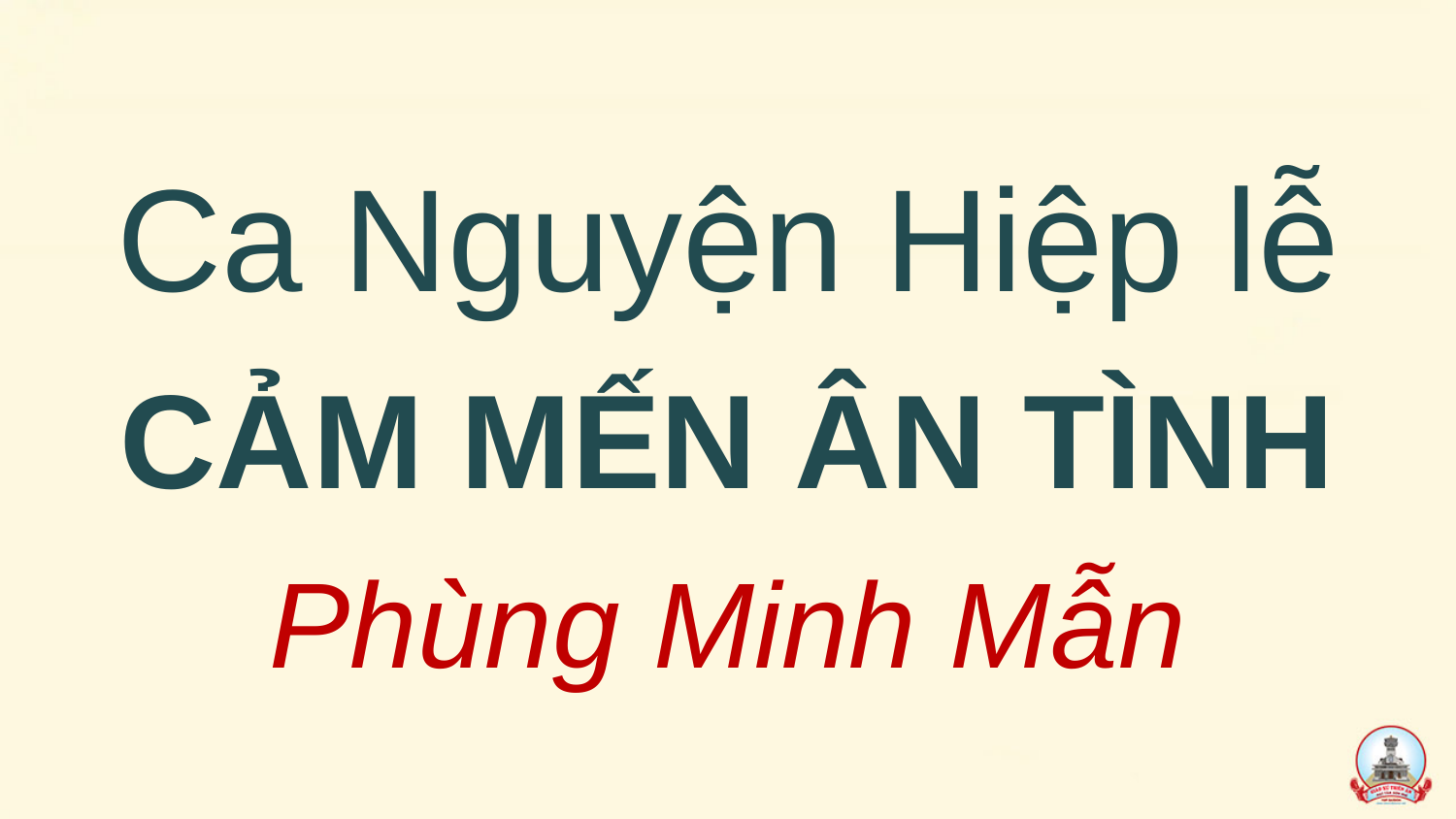

Ca Nguyện Hiệp lễ
CẢM MẾN ÂN TÌNH
Phùng Minh Mẫn
#